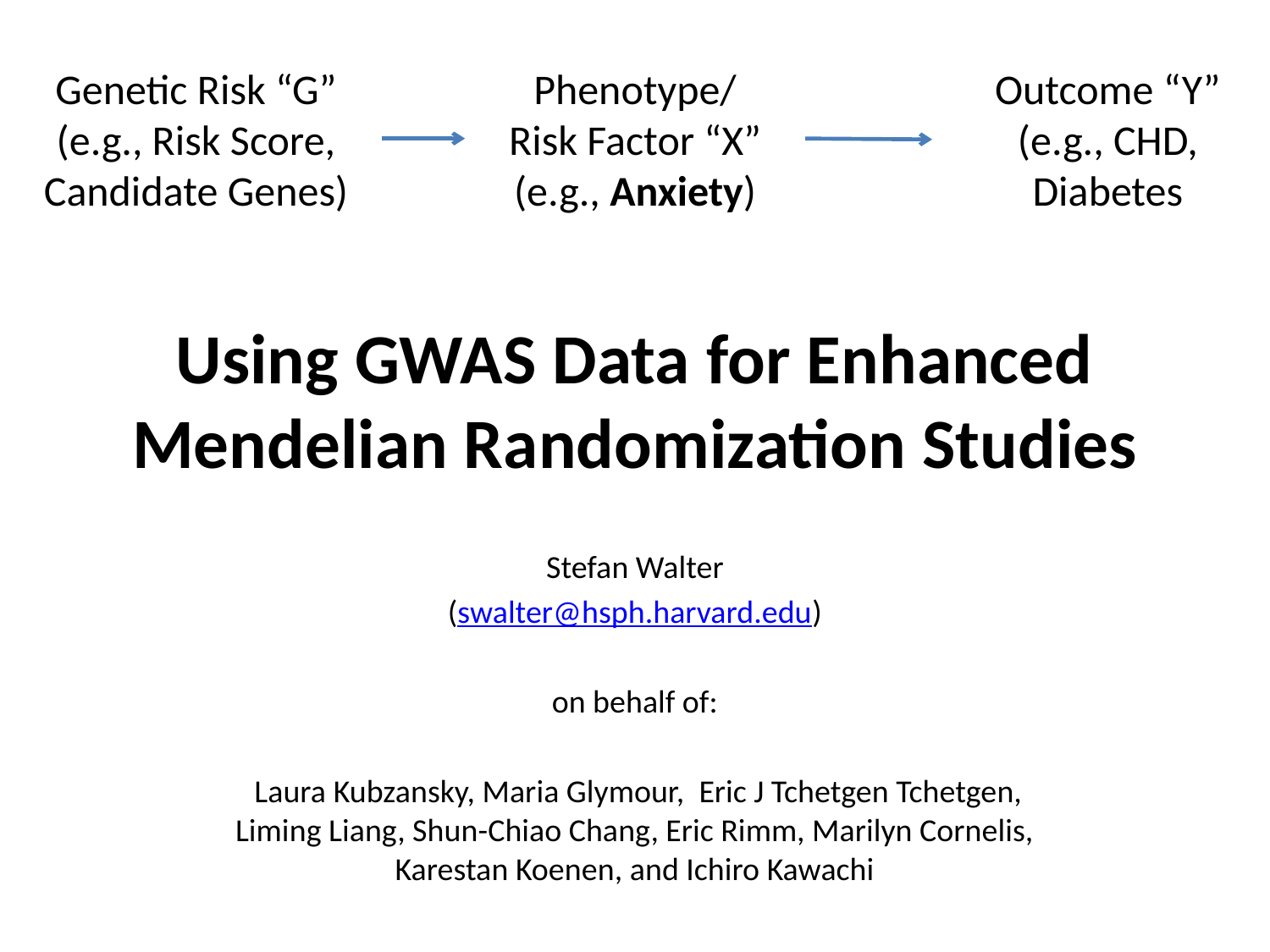

Genetic Risk “G”
(e.g., Risk Score, Candidate Genes)
Phenotype/
Risk Factor “X”
(e.g., Anxiety)
Outcome “Y”
(e.g., CHD, Diabetes
# Using GWAS Data for Enhanced Mendelian Randomization Studies
Stefan Walter
(swalter@hsph.harvard.edu)

on behalf of:

 Laura Kubzansky, Maria Glymour,  Eric J Tchetgen Tchetgen, Liming Liang, Shun-Chiao Chang, Eric Rimm, Marilyn Cornelis, Karestan Koenen, and Ichiro Kawachi